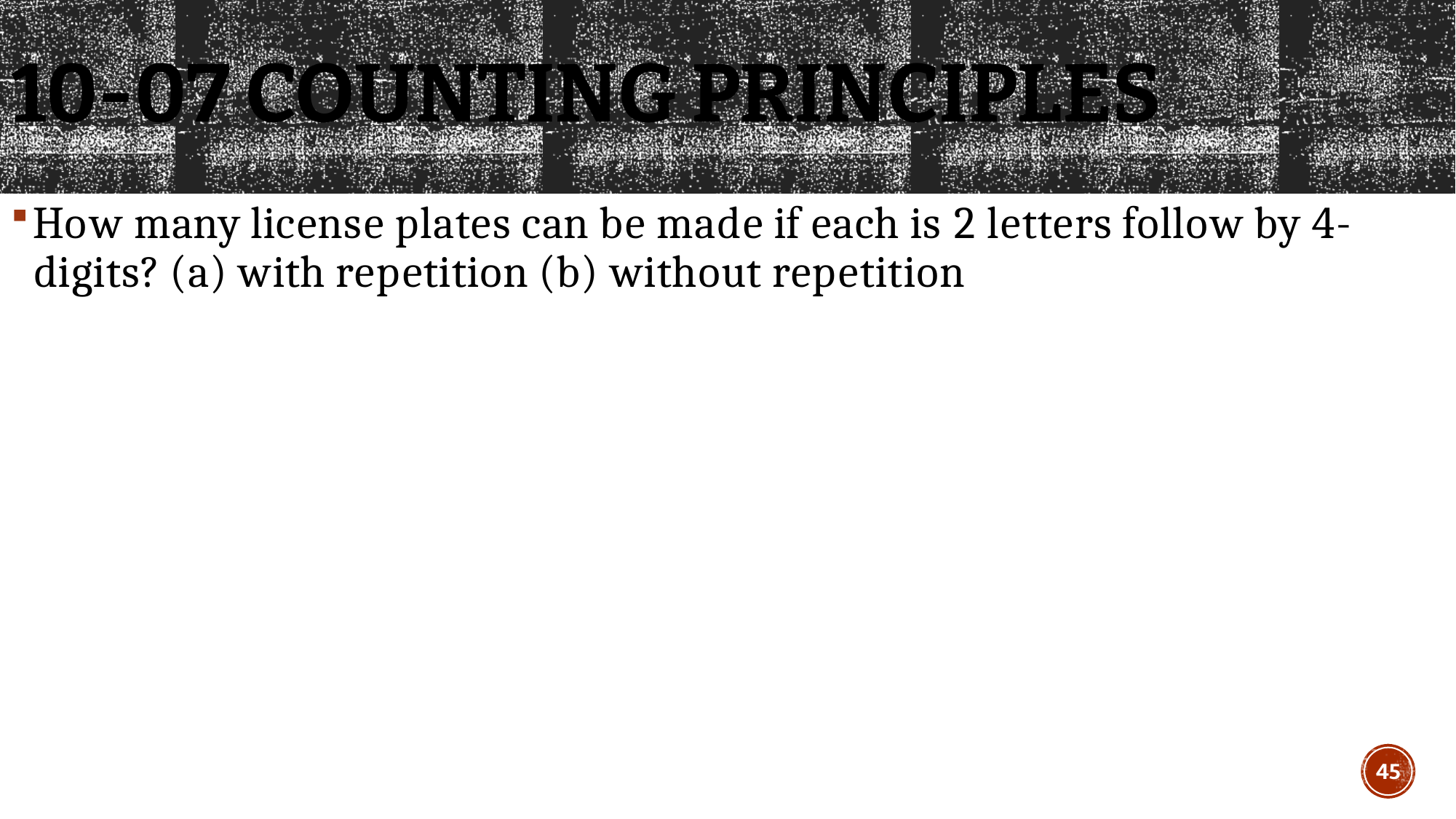

# 10-07 Counting Principles
How many license plates can be made if each is 2 letters follow by 4-digits? (a) with repetition (b) without repetition
45